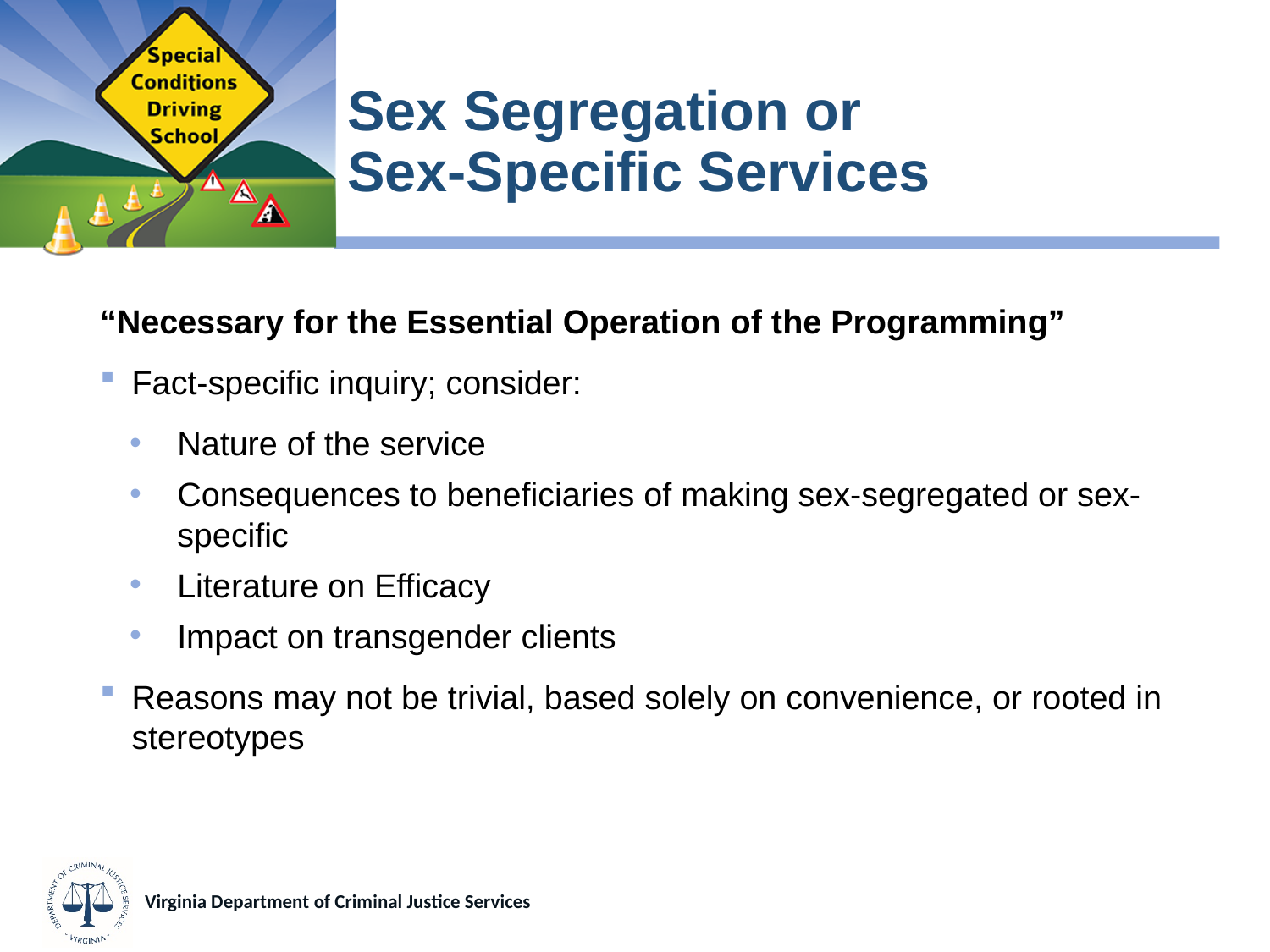

# Sex Segregation or Sex-Specific Services
“Necessary for the Essential Operation of the Programming”
Fact-specific inquiry; consider:
Nature of the service
Consequences to beneficiaries of making sex-segregated or sex-specific
Literature on Efficacy
Impact on transgender clients
Reasons may not be trivial, based solely on convenience, or rooted in stereotypes
Virginia Department of Criminal Justice Services